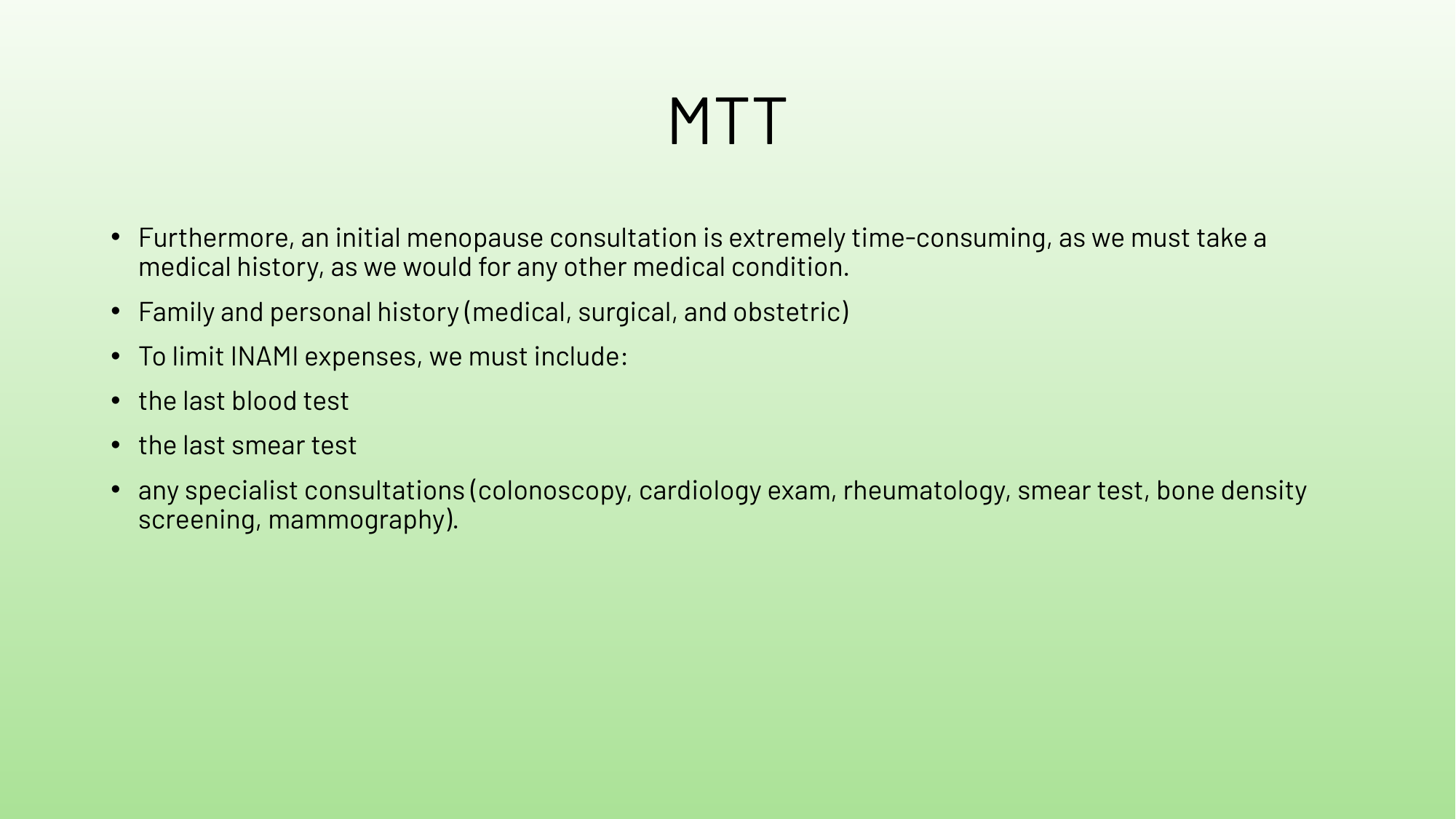

# MTT
Furthermore, an initial menopause consultation is extremely time-consuming, as we must take a medical history, as we would for any other medical condition.
Family and personal history (medical, surgical, and obstetric)
To limit INAMI expenses, we must include:
the last blood test
the last smear test
any specialist consultations (colonoscopy, cardiology exam, rheumatology, smear test, bone density screening, mammography).